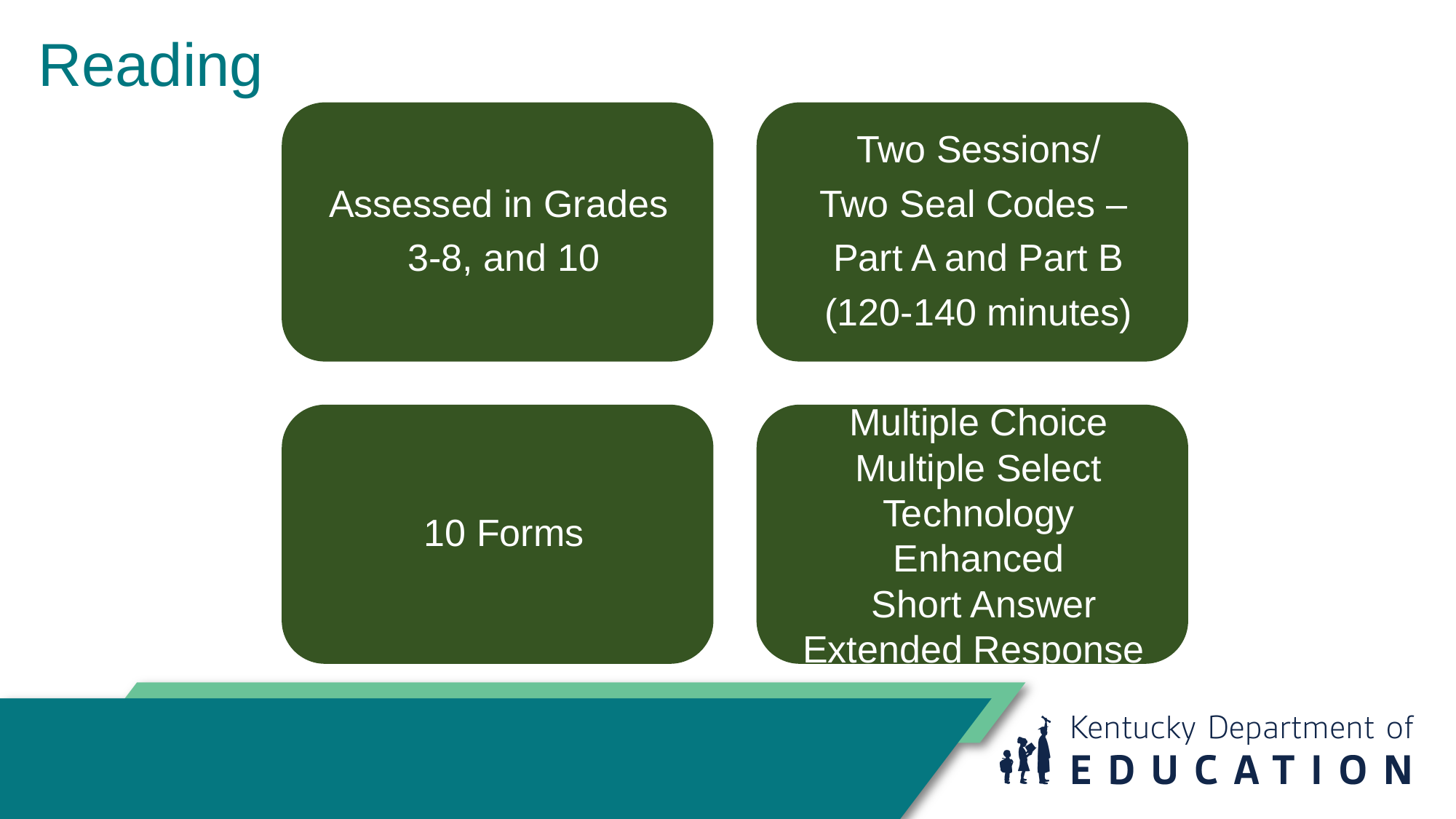

# Reading
Assessed in Grades
3-8, and 10
Two Sessions/
Two Seal Codes –
Part A and Part B
(120-140 minutes)
 10 Forms
Multiple Choice
Multiple Select
Technology Enhanced
 Short Answer
Extended Response